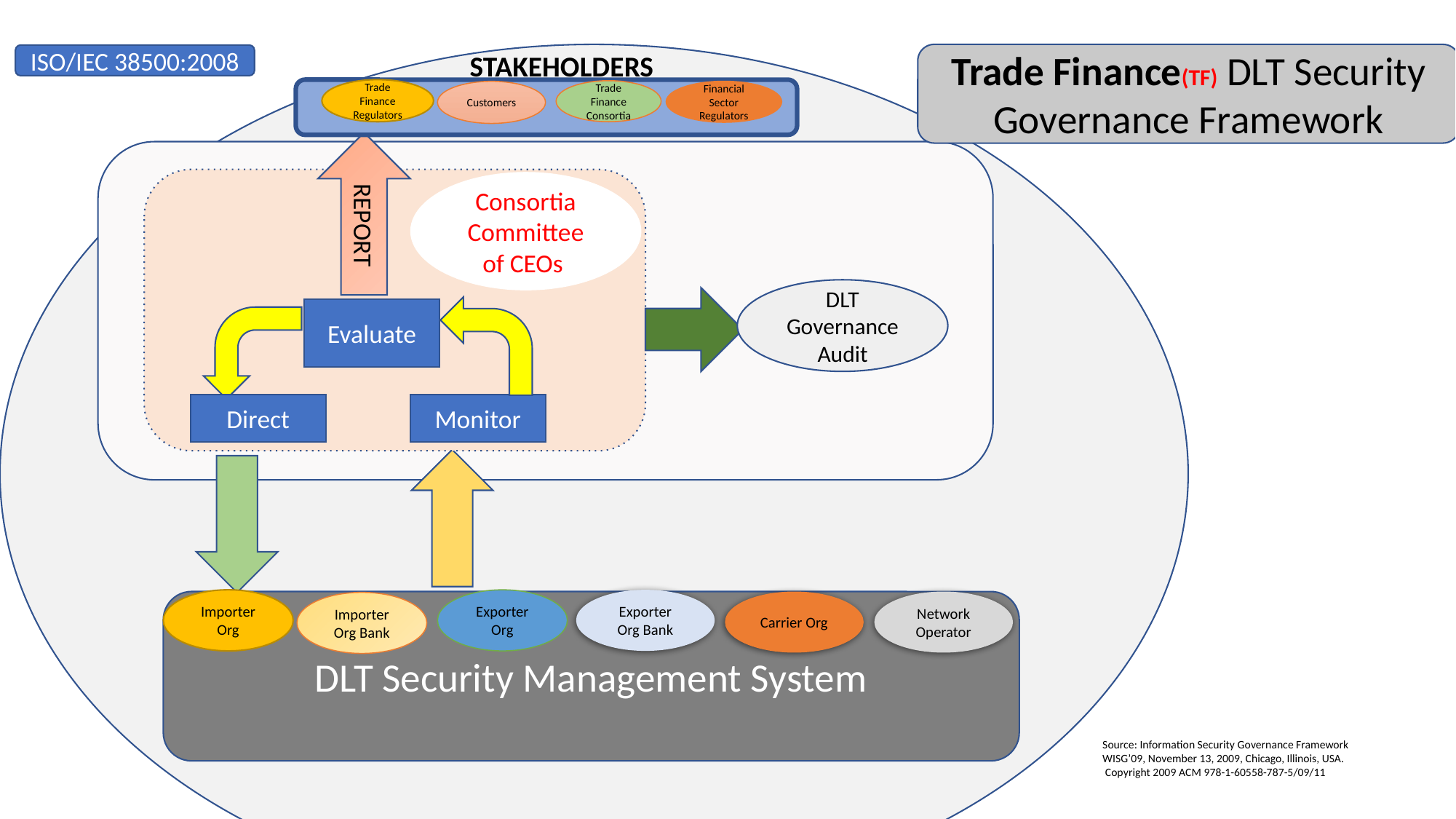

STAKEHOLDERS

Trade Finance(TF) DLT Security Governance Framework
ISO/IEC 38500:2008
Trade Finance Regulators

Trade Finance Consortia
Financial Sector Regulators
Customers

Consortia Committee of CEOs
REPORT
DLT Governance Audit

Evaluate

Direct
Monitor

Importer Org
Exporter Org
Exporter Org Bank
Carrier Org
Network Operator
DLT Security Management System
Importer Org Bank
Source: Information Security Governance Framework
WISG’09, November 13, 2009, Chicago, Illinois, USA.
 Copyright 2009 ACM 978-1-60558-787-5/09/11